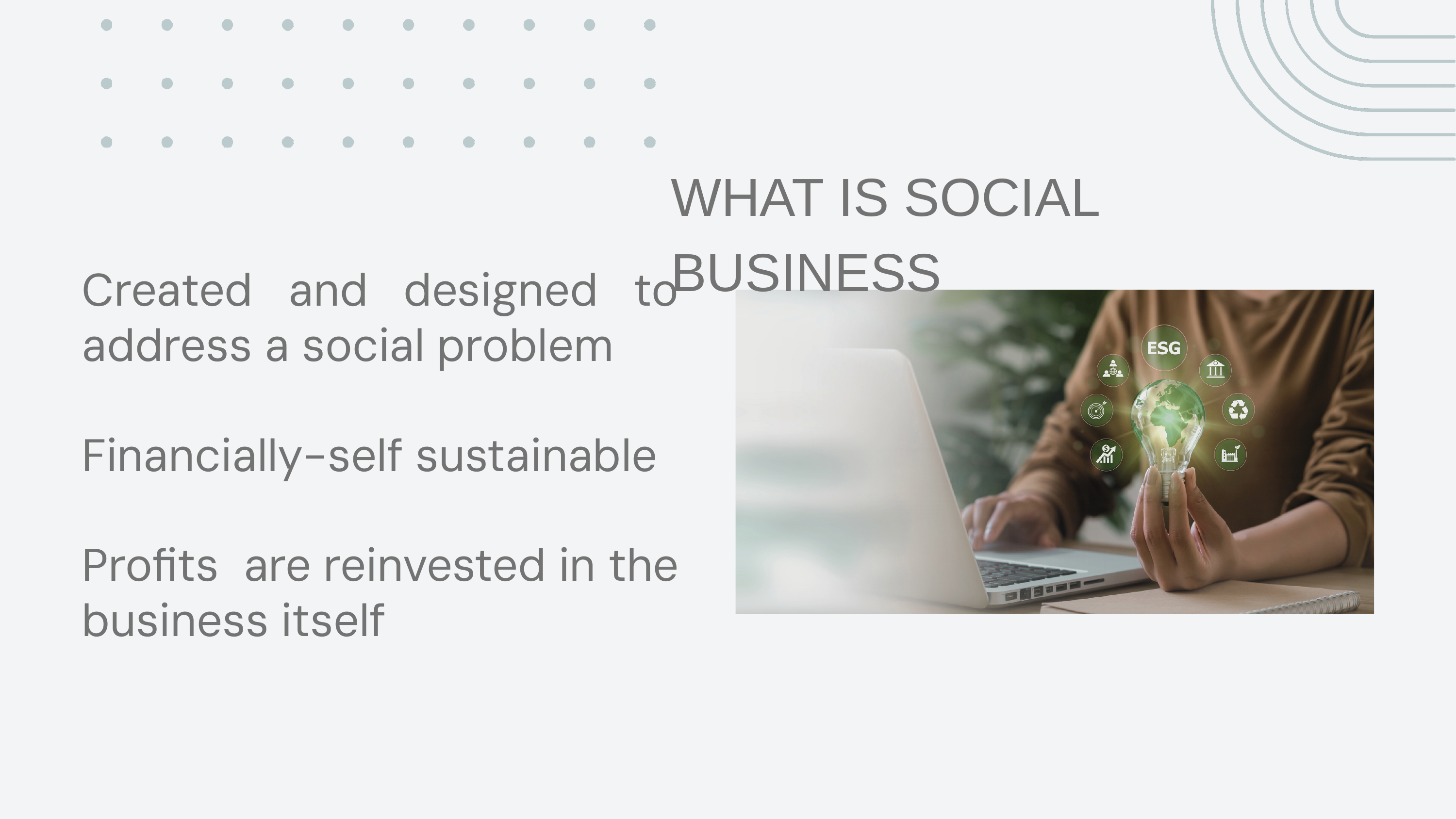

WHAT IS SOCIAL BUSINESS
Created and designed to address a social problem

Financially-self sustainable

Profits  are reinvested in the business itself